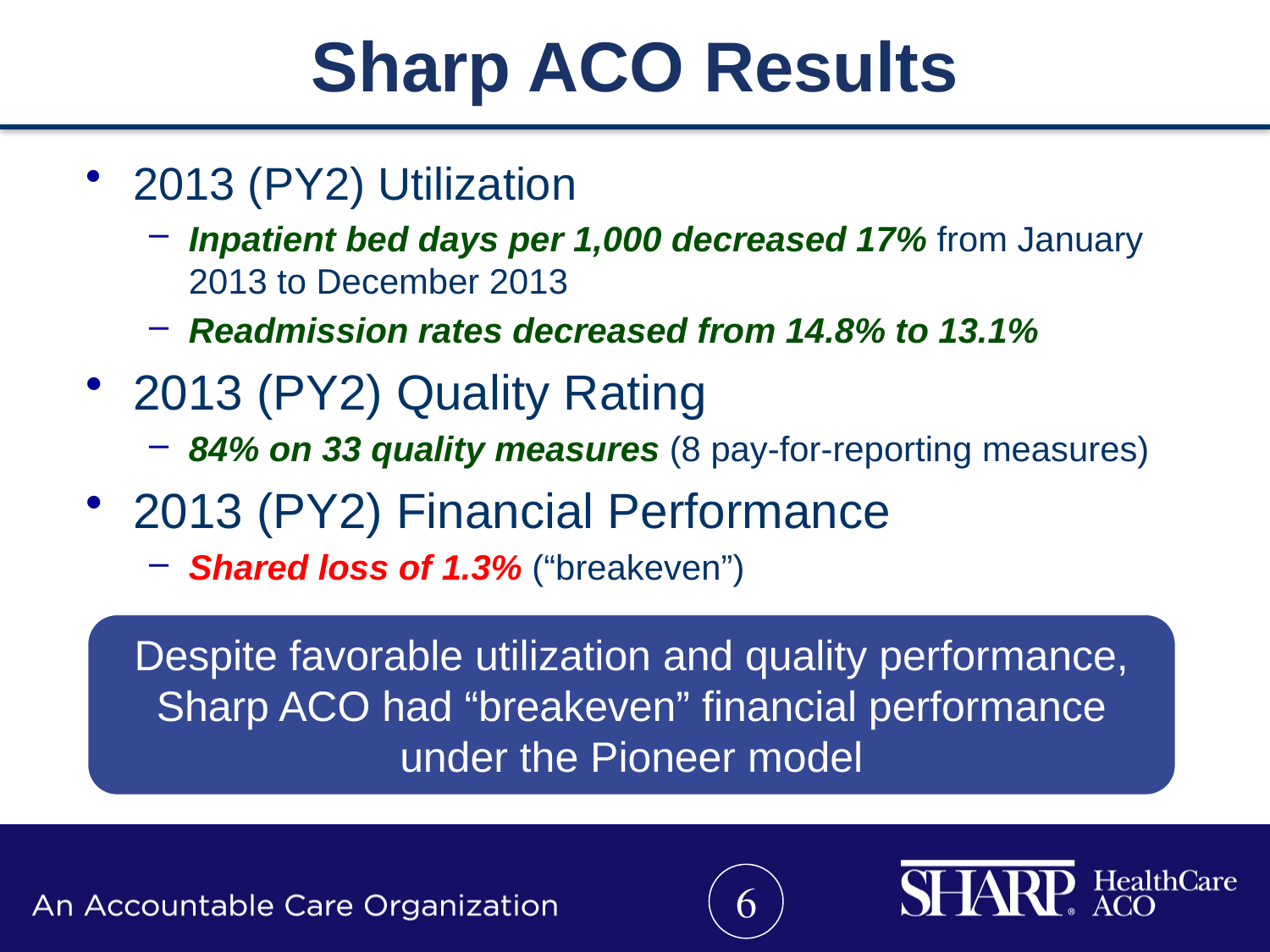

# Sharp ACO Results
2013 (PY2) Utilization
Inpatient bed days per 1,000 decreased 17% from January 2013 to December 2013
Readmission rates decreased from 14.8% to 13.1%
2013 (PY2) Quality Rating
84% on 33 quality measures (8 pay-for-reporting measures)
2013 (PY2) Financial Performance
Shared loss of 1.3% (“breakeven”)
Despite favorable utilization and quality performance, Sharp ACO had “breakeven” financial performance under the Pioneer model